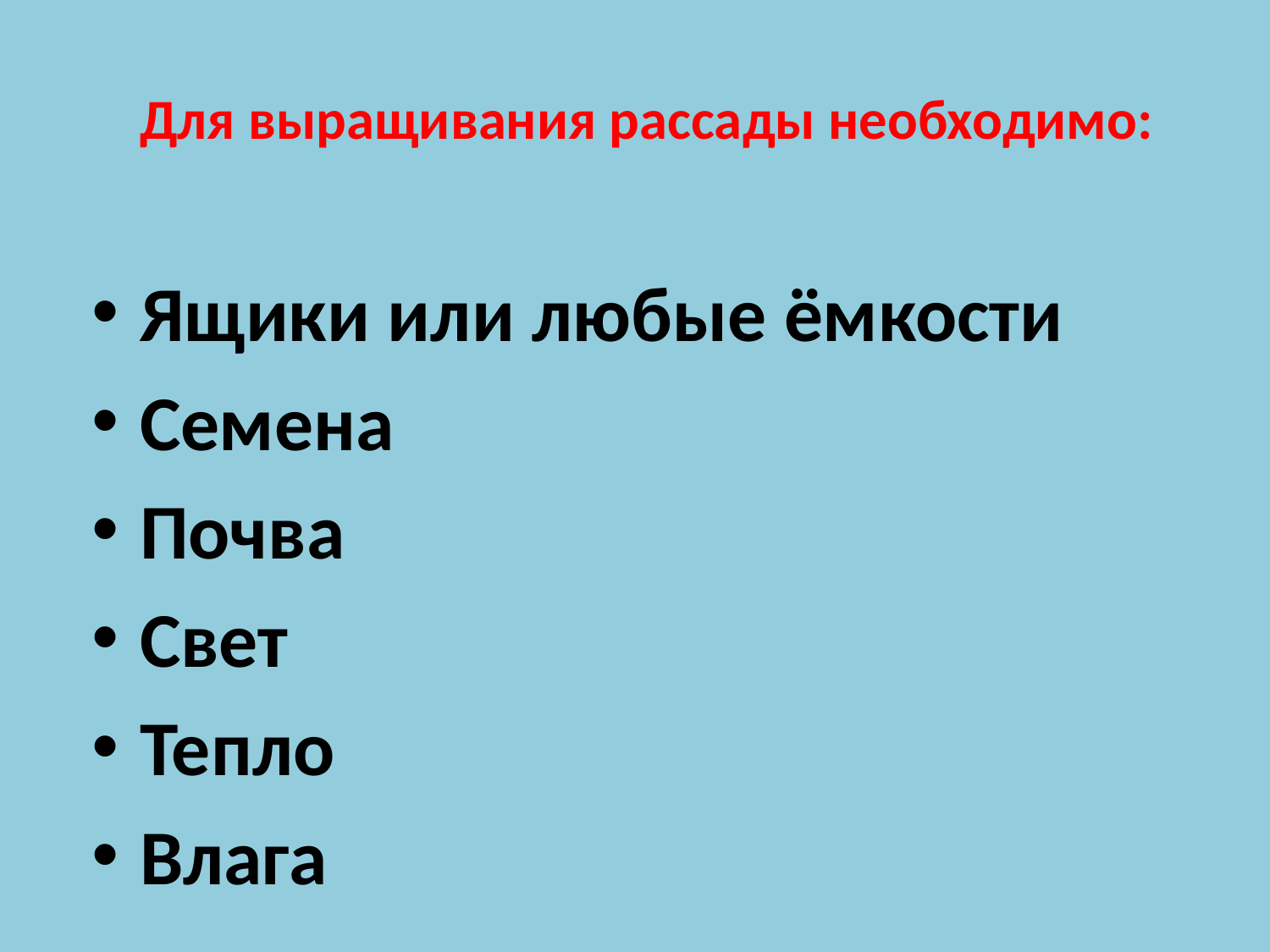

# Для выращивания рассады необходимо:

Ящики или любые ёмкости
Семена
Почва
Свет
Тепло
Влага